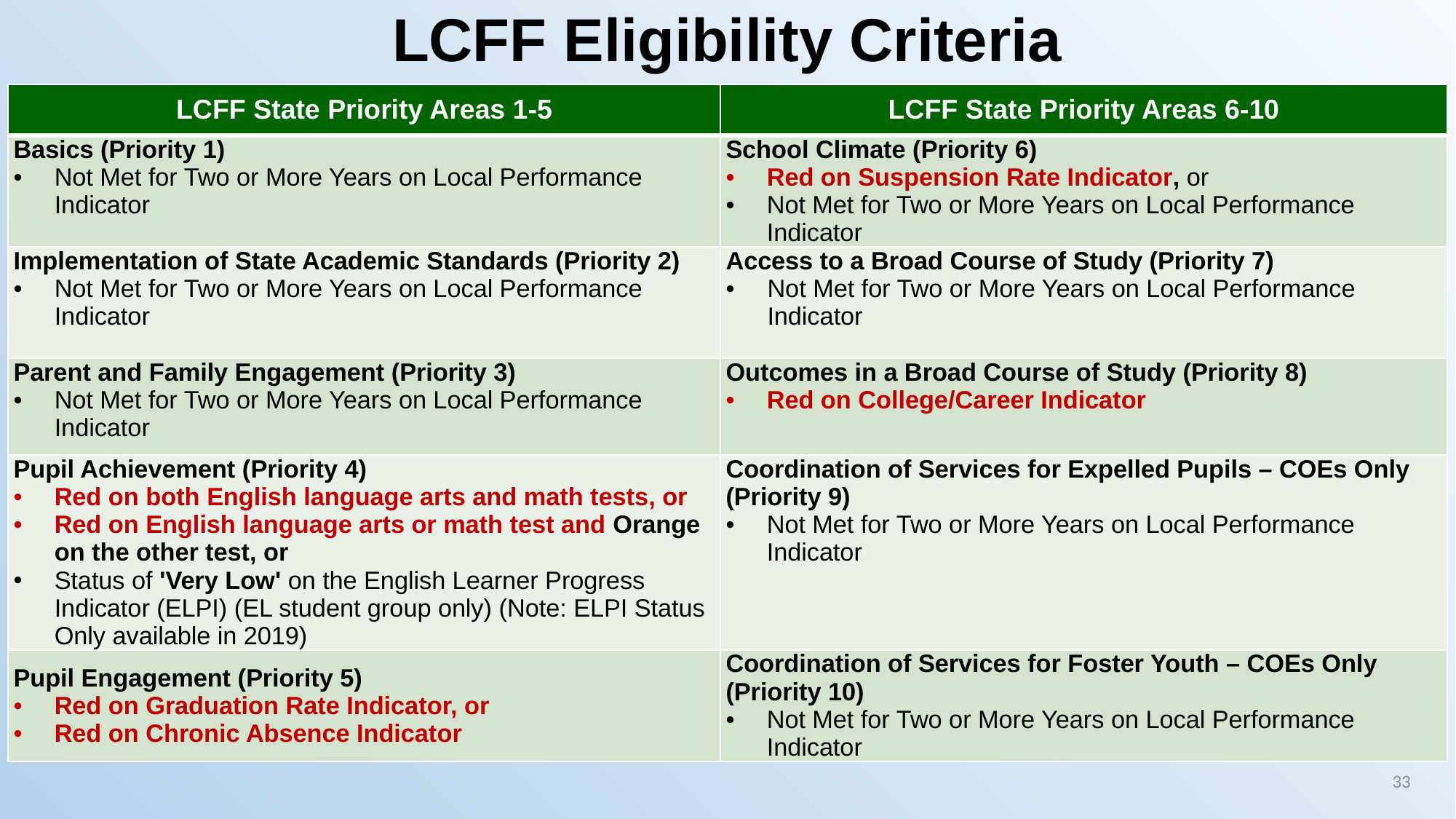

LCFF Eligibility Criteria
| LCFF State Priority Areas 1-5 | LCFF State Priority Areas 6-10 |
| --- | --- |
| Basics (Priority 1) Not Met for Two or More Years on Local Performance Indicator | School Climate (Priority 6) Red on Suspension Rate Indicator, or Not Met for Two or More Years on Local Performance Indicator |
| Implementation of State Academic Standards (Priority 2) Not Met for Two or More Years on Local Performance Indicator | Access to a Broad Course of Study (Priority 7) Not Met for Two or More Years on Local Performance Indicator |
| Parent and Family Engagement (Priority 3) Not Met for Two or More Years on Local Performance Indicator | Outcomes in a Broad Course of Study (Priority 8) Red on College/Career Indicator |
| Pupil Achievement (Priority 4) Red on both English language arts and math tests, or Red on English language arts or math test and Orange on the other test, or Status of 'Very Low' on the English Learner Progress Indicator (ELPI) (EL student group only) (Note: ELPI Status Only available in 2019) | Coordination of Services for Expelled Pupils – COEs Only (Priority 9) Not Met for Two or More Years on Local Performance Indicator |
| Pupil Engagement (Priority 5) Red on Graduation Rate Indicator, or Red on Chronic Absence Indicator | Coordination of Services for Foster Youth – COEs Only (Priority 10) Not Met for Two or More Years on Local Performance Indicator |
33